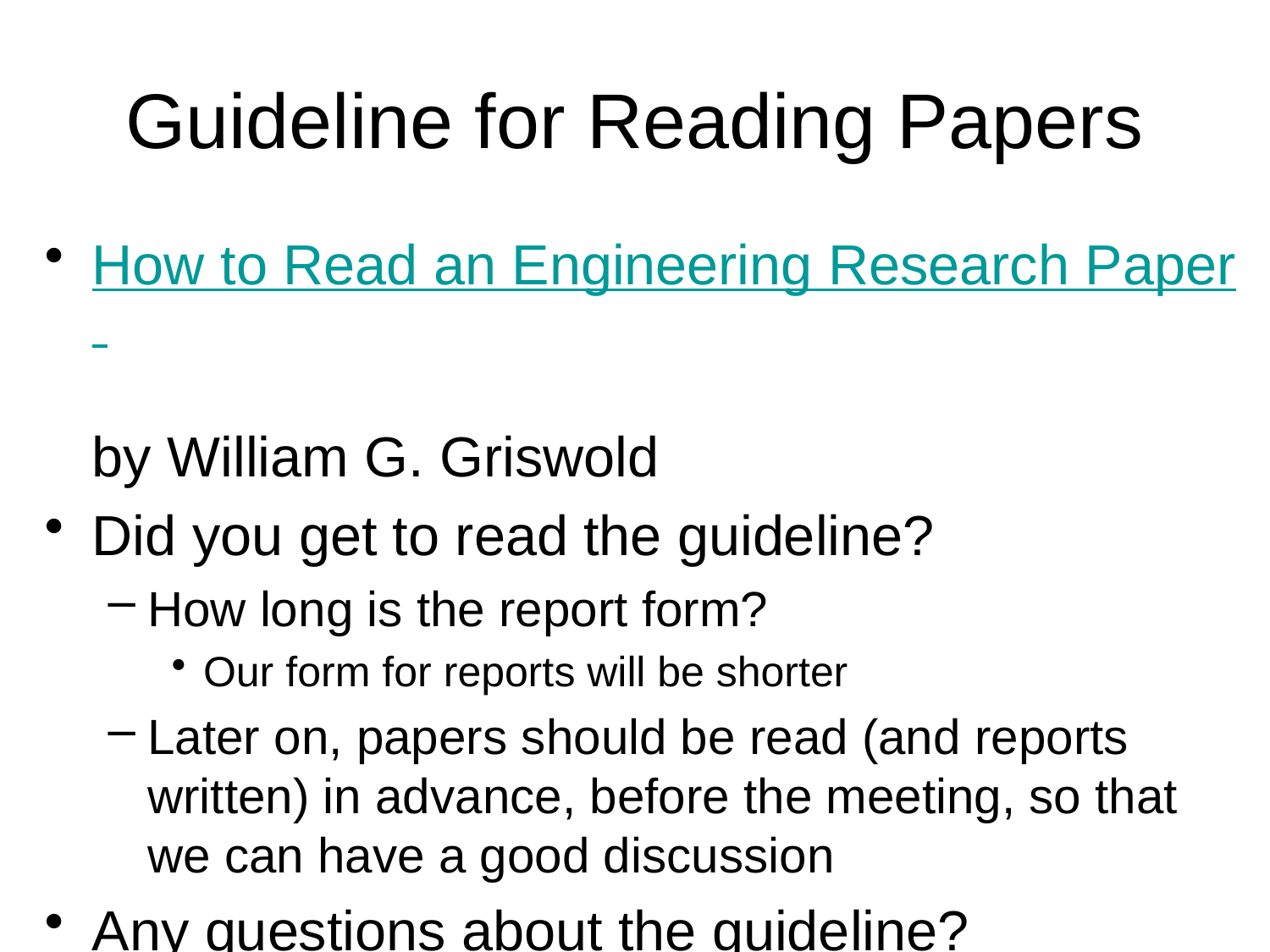

# Guideline for Reading Papers
How to Read an Engineering Research Paper
by William G. Griswold
Did you get to read the guideline?
How long is the report form?
Our form for reports will be shorter
Later on, papers should be read (and reports written) in advance, before the meeting, so that we can have a good discussion
Any questions about the guideline?